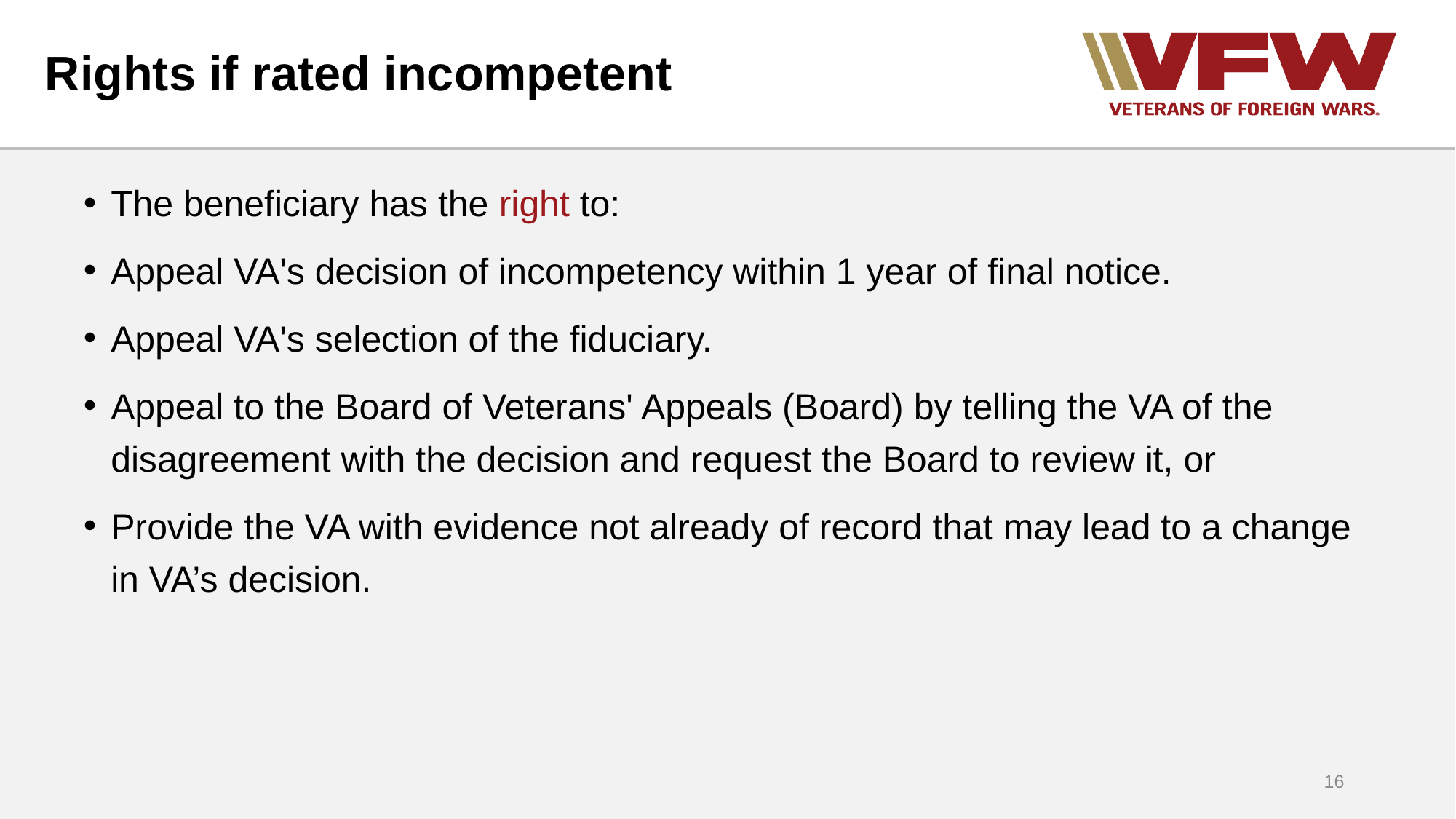

# Rights if rated incompetent
The beneficiary has the right to:
Appeal VA's decision of incompetency within 1 year of final notice.
Appeal VA's selection of the fiduciary.
Appeal to the Board of Veterans' Appeals (Board) by telling the VA of the disagreement with the decision and request the Board to review it, or
Provide the VA with evidence not already of record that may lead to a change in VA’s decision.
16